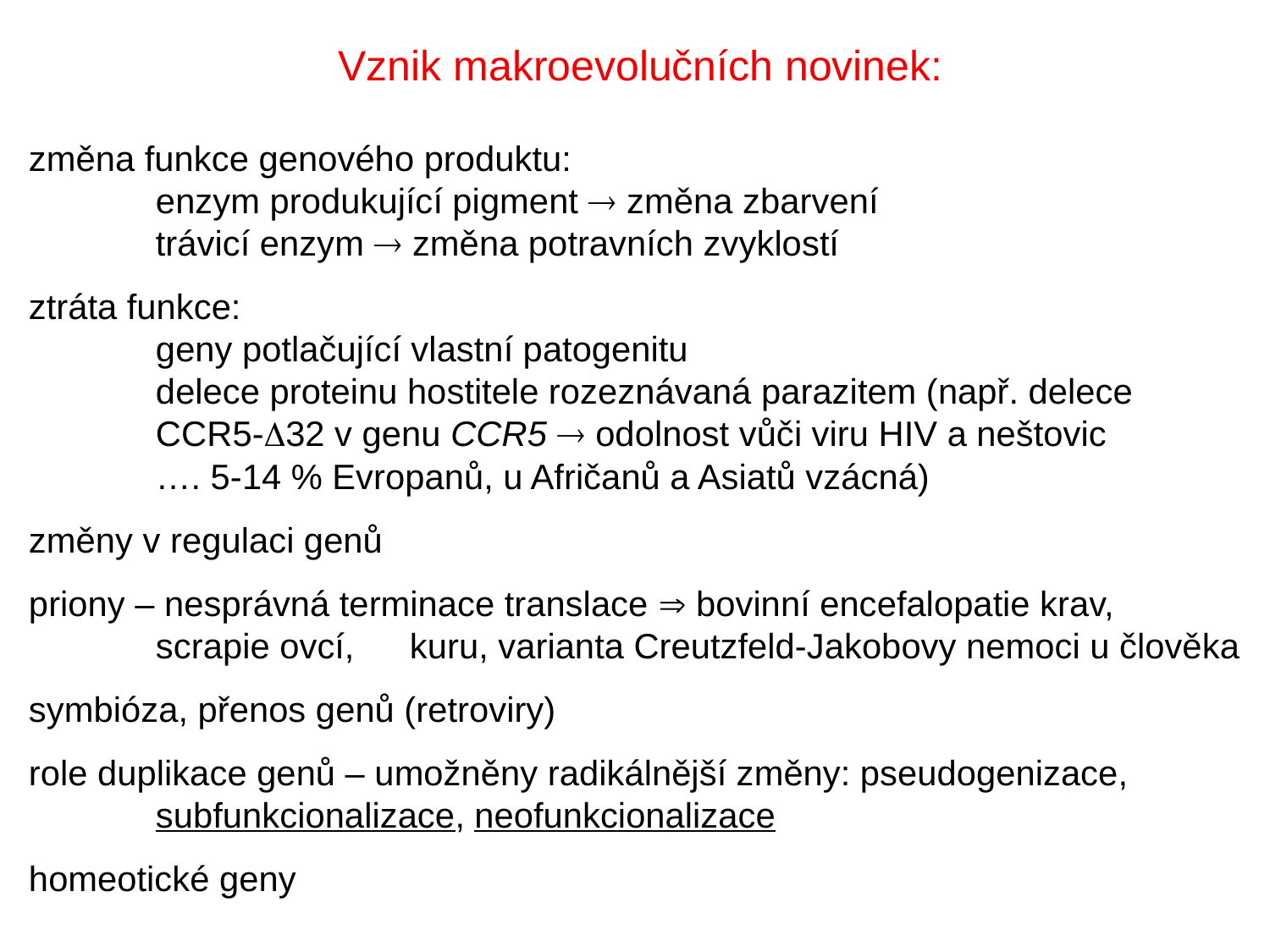

Vznik makroevolučních novinek:
změna funkce genového produktu:
   	enzym produkující pigment → změna zbarvení
	trávicí enzym → změna potravních zvyklostí
ztráta funkce:
	geny potlačující vlastní patogenitu
	delece proteinu hostitele rozeznávaná parazitem (např. delece
	CCR5-Δ32 v genu CCR5 → odolnost vůči viru HIV a neštovic
	…. 5-14 % Evropanů, u Afričanů a Asiatů vzácná)
změny v regulaci genů
priony – nesprávná terminace translace ⇒ bovinní encefalopatie krav,
	scrapie ovcí,	kuru, varianta Creutzfeld-Jakobovy nemoci u člověka
symbióza, přenos genů (retroviry)
role duplikace genů – umožněny radikálnější změny: pseudogenizace,
	subfunkcionalizace, neofunkcionalizace
homeotické geny